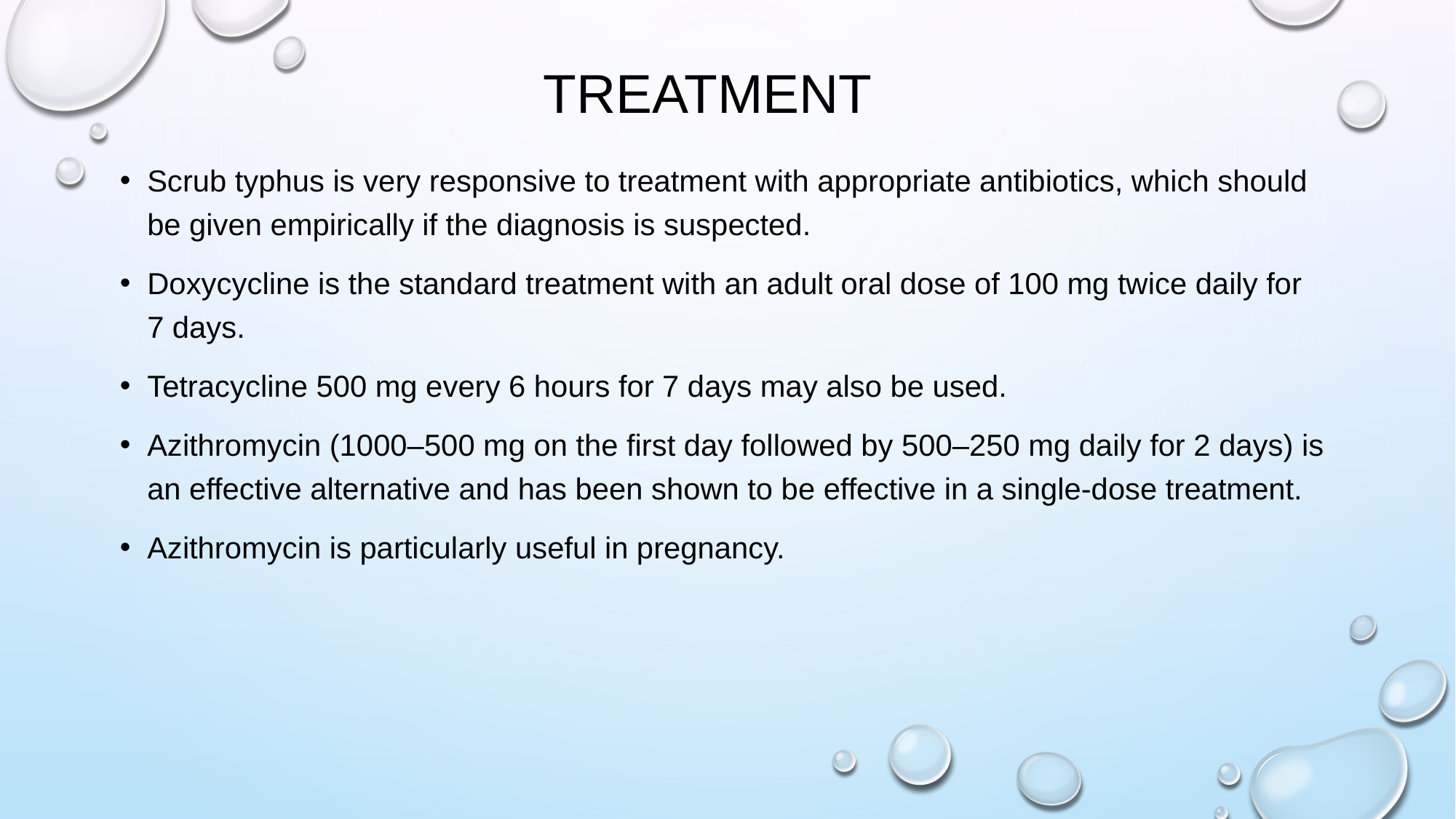

# treatment
Scrub typhus is very responsive to treatment with appropriate antibiotics, which should be given empirically if the diagnosis is suspected.
Doxycycline is the standard treatment with an adult oral dose of 100 mg twice daily for  7 days.
Tetracycline 500 mg every 6 hours for 7 days may also be used.
Azithromycin (1000–500 mg on the first day followed by 500–250 mg daily for 2 days) is an effective alternative and has been shown to be effective in a single-dose treatment.
Azithromycin is particularly useful in pregnancy.